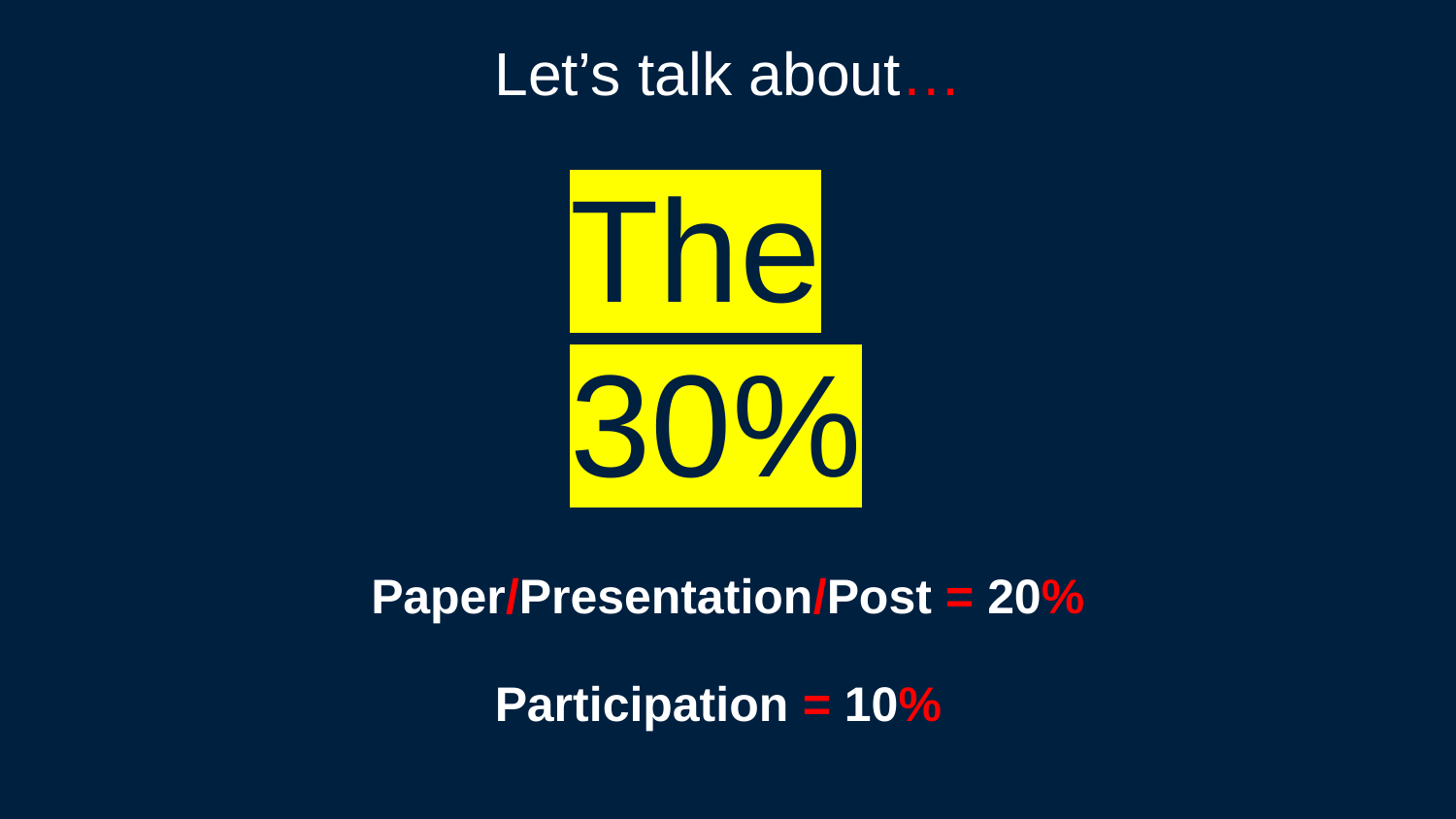

# Let’s talk about…
The 30%
Paper/Presentation/Post = 20%
Participation = 10%